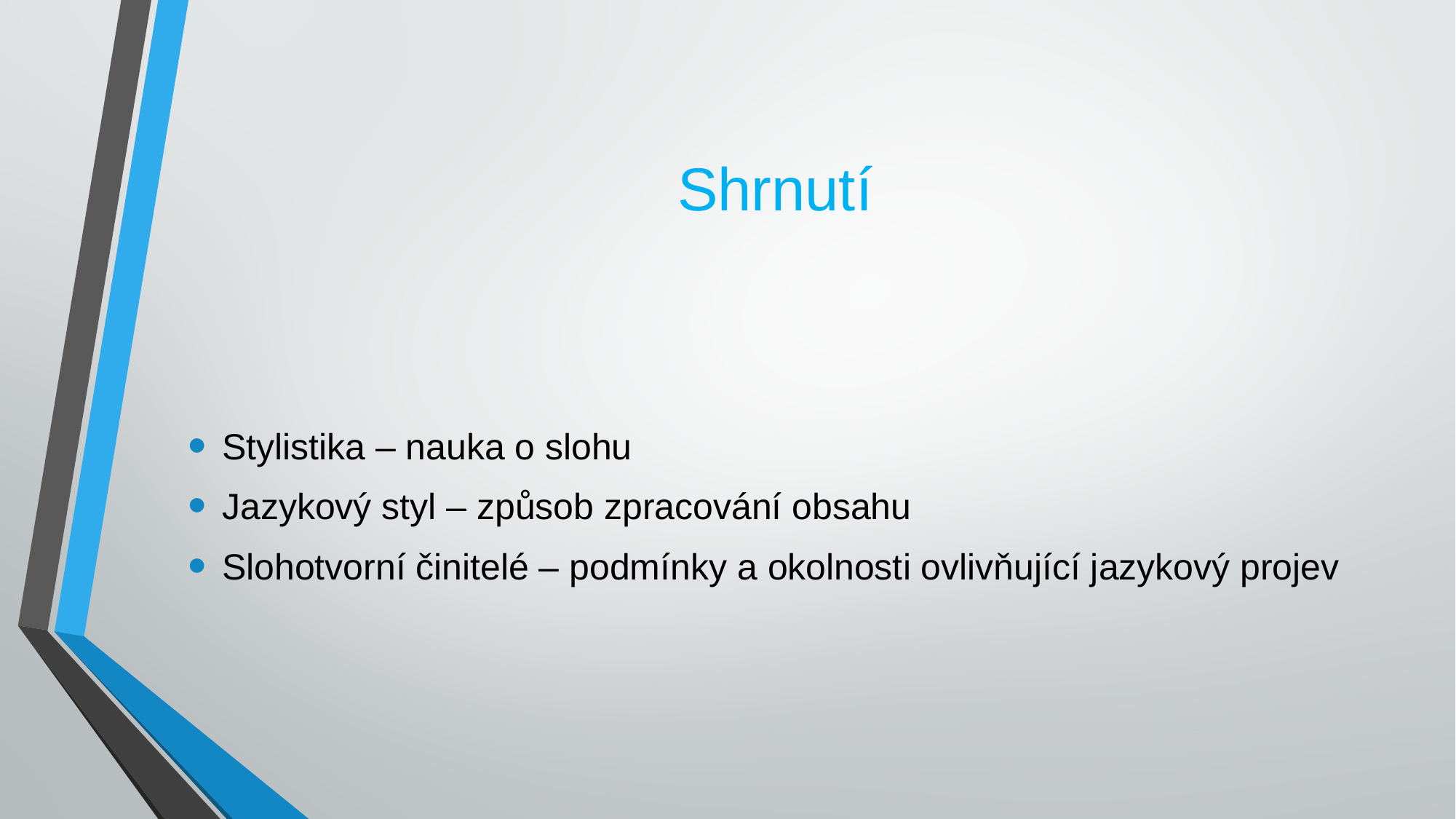

# Shrnutí
Stylistika – nauka o slohu
Jazykový styl – způsob zpracování obsahu
Slohotvorní činitelé – podmínky a okolnosti ovlivňující jazykový projev